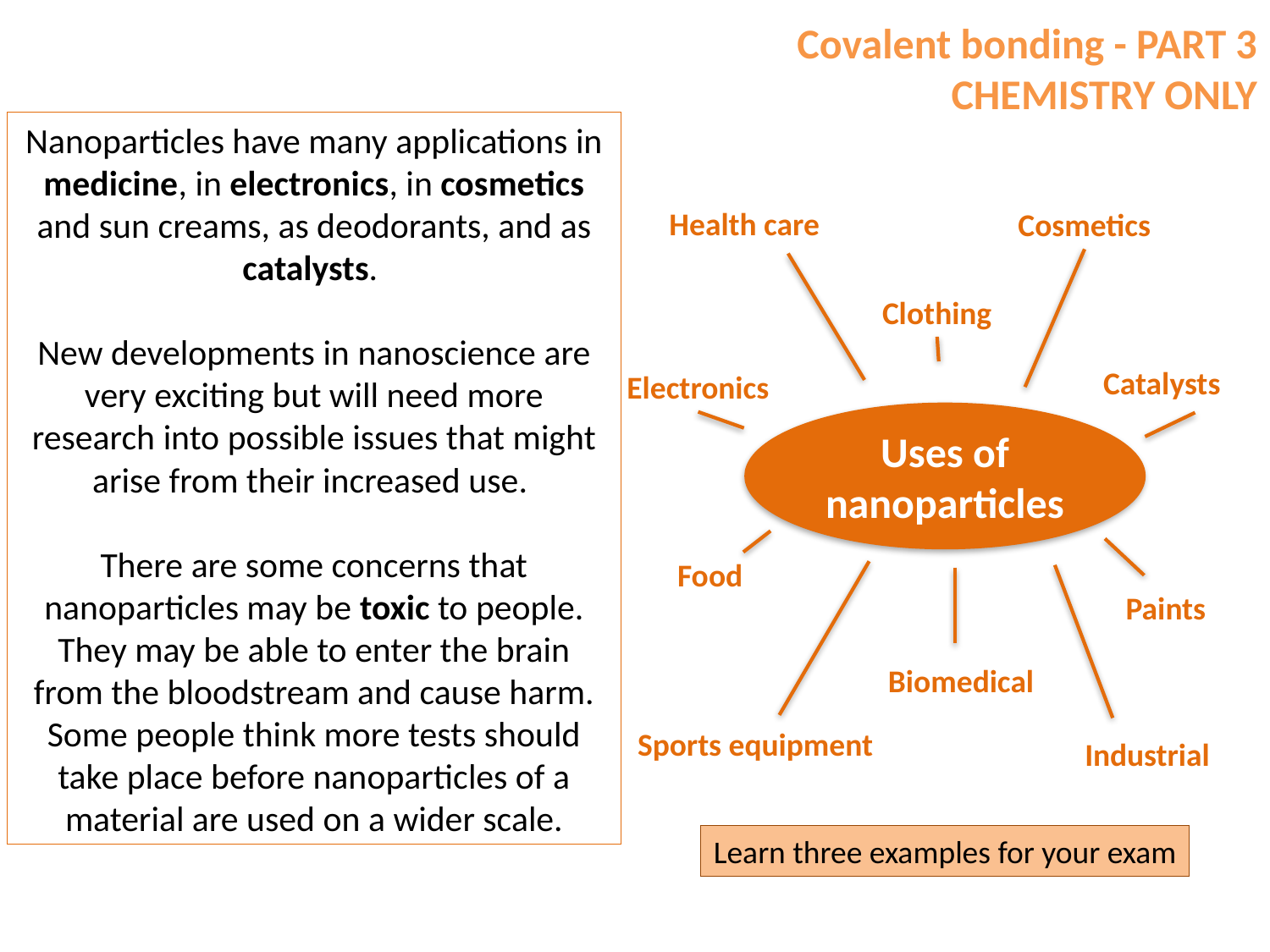

Covalent bonding - PART 3
CHEMISTRY ONLY
Nanoparticles have many applications in medicine, in electronics, in cosmetics and sun creams, as deodorants, and as catalysts.

New developments in nanoscience are very exciting but will need more research into possible issues that might arise from their increased use.

There are some concerns that nanoparticles may be toxic to people. They may be able to enter the brain from the bloodstream and cause harm. Some people think more tests should take place before nanoparticles of a material are used on a wider scale.
Health care
Cosmetics
Clothing
Catalysts
Electronics
Uses of nanoparticles

Food
Paints
Biomedical
Sports equipment
Industrial
Learn three examples for your exam